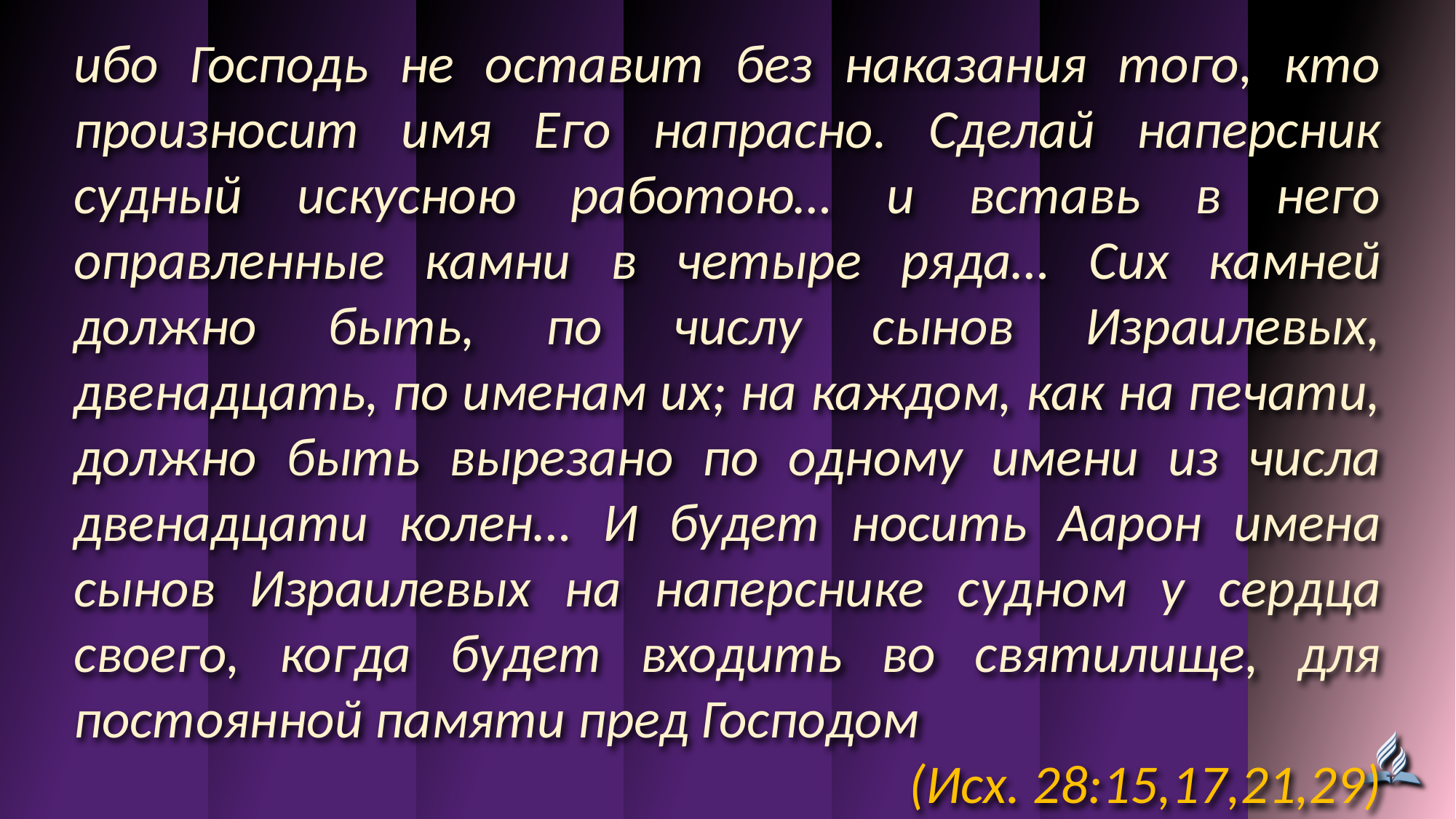

ибо Господь не оставит без наказания того, кто произносит имя Его напрасно. Сделай наперсник судный искусною работою… и вставь в него оправленные камни в четыре ряда… Сих камней должно быть, по числу сынов Израилевых, двенадцать, по именам их; на каждом, как на печати, должно быть вырезано по одному имени из числа двенадцати колен… И будет носить Аарон имена сынов Израилевых на наперснике судном у сердца своего, когда будет входить во святилище, для постоянной памяти пред Господом
(Исх. 28:15,17,21,29)